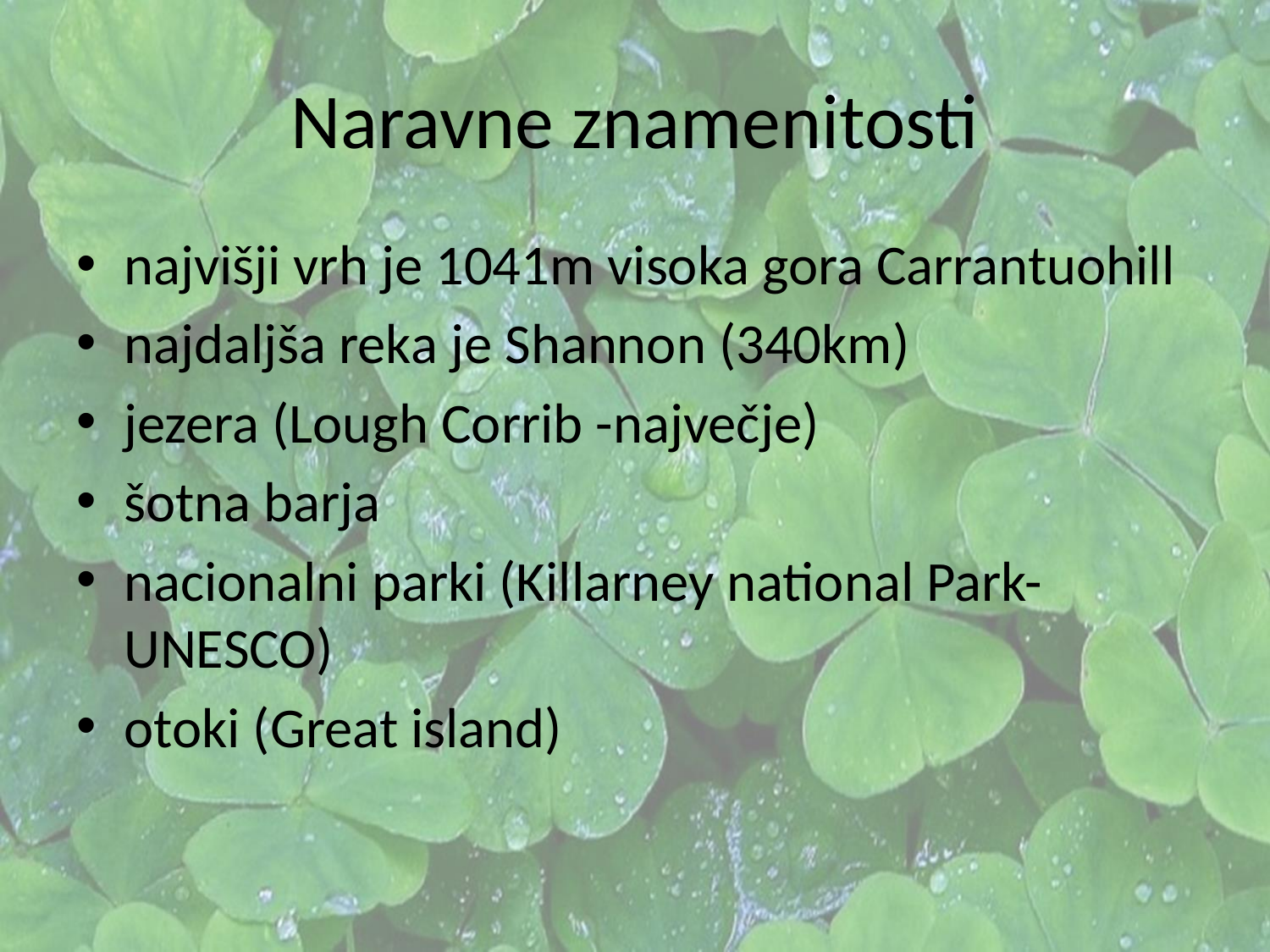

# Naravne znamenitosti
najvišji vrh je 1041m visoka gora Carrantuohill
najdaljša reka je Shannon (340km)
jezera (Lough Corrib -največje)
šotna barja
nacionalni parki (Killarney national Park-UNESCO)
otoki (Great island)